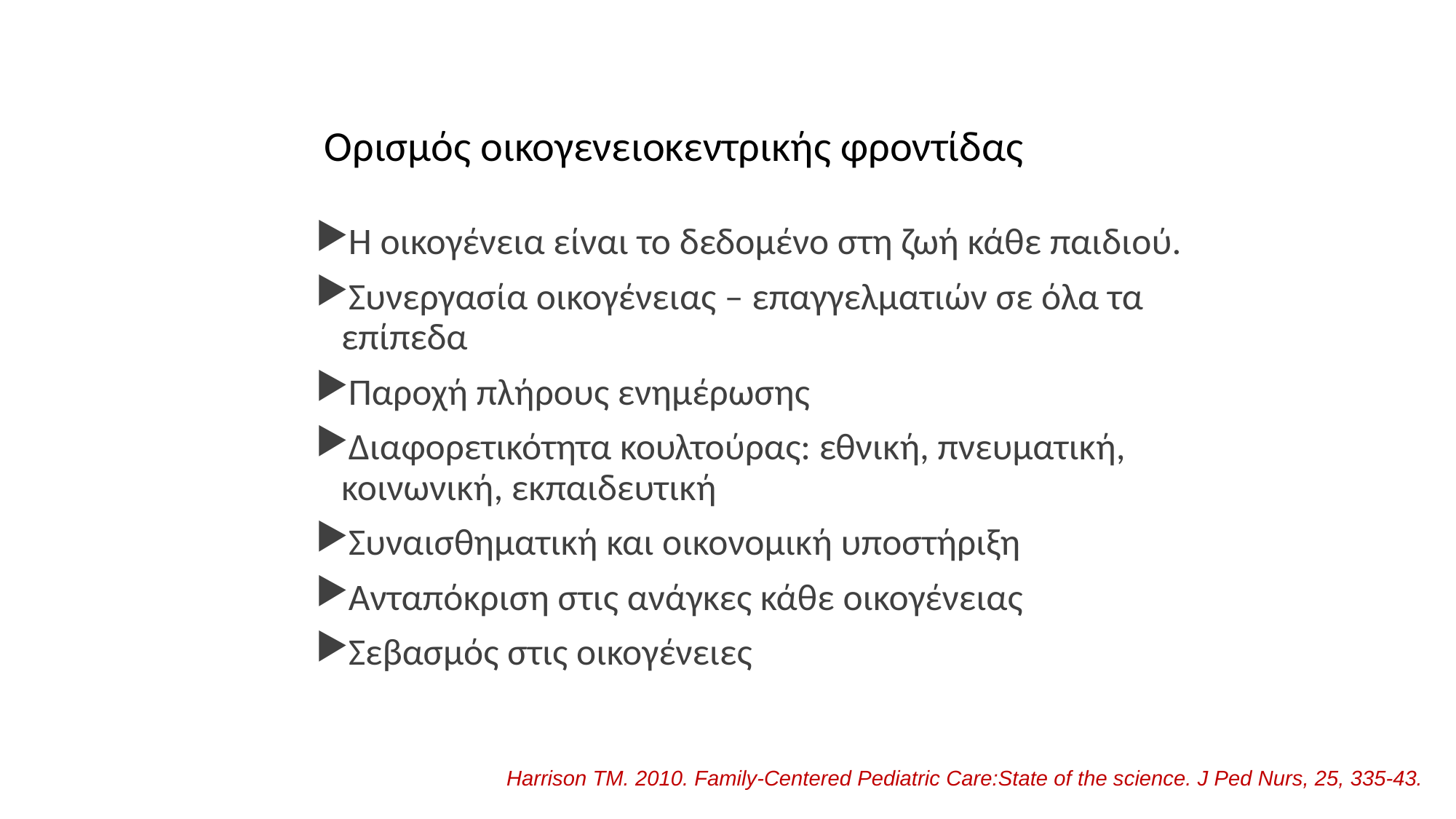

# Ορισμός οικογενειοκεντρικής φροντίδας
Η οικογένεια είναι το δεδομένο στη ζωή κάθε παιδιού.
Συνεργασία οικογένειας – επαγγελματιών σε όλα τα επίπεδα
Παροχή πλήρους ενημέρωσης
Διαφορετικότητα κουλτούρας: εθνική, πνευματική, κοινωνική, εκπαιδευτική
Συναισθηματική και οικονομική υποστήριξη
Ανταπόκριση στις ανάγκες κάθε οικογένειας
Σεβασμός στις οικογένειες

Harrison TM. 2010. Family-Centered Pediatric Care:State of the science. J Ped Nurs, 25, 335-43.